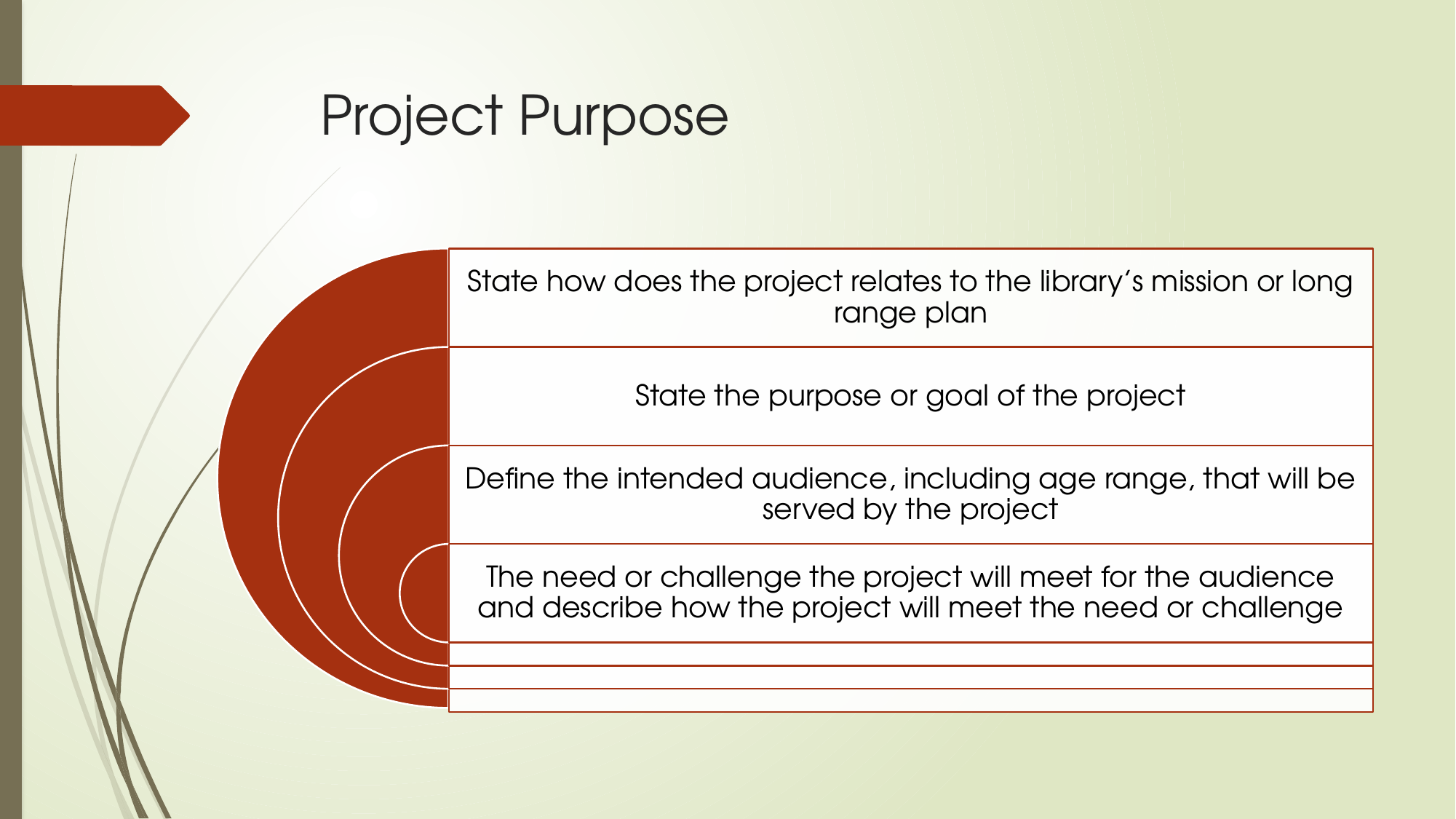

# Project Purpose
State how does the project relates to the library’s mission or long range plan
State the purpose or goal of the project
Define the intended audience, including age range, that will be served by the project
The need or challenge the project will meet for the audience and describe how the project will meet the need or challenge